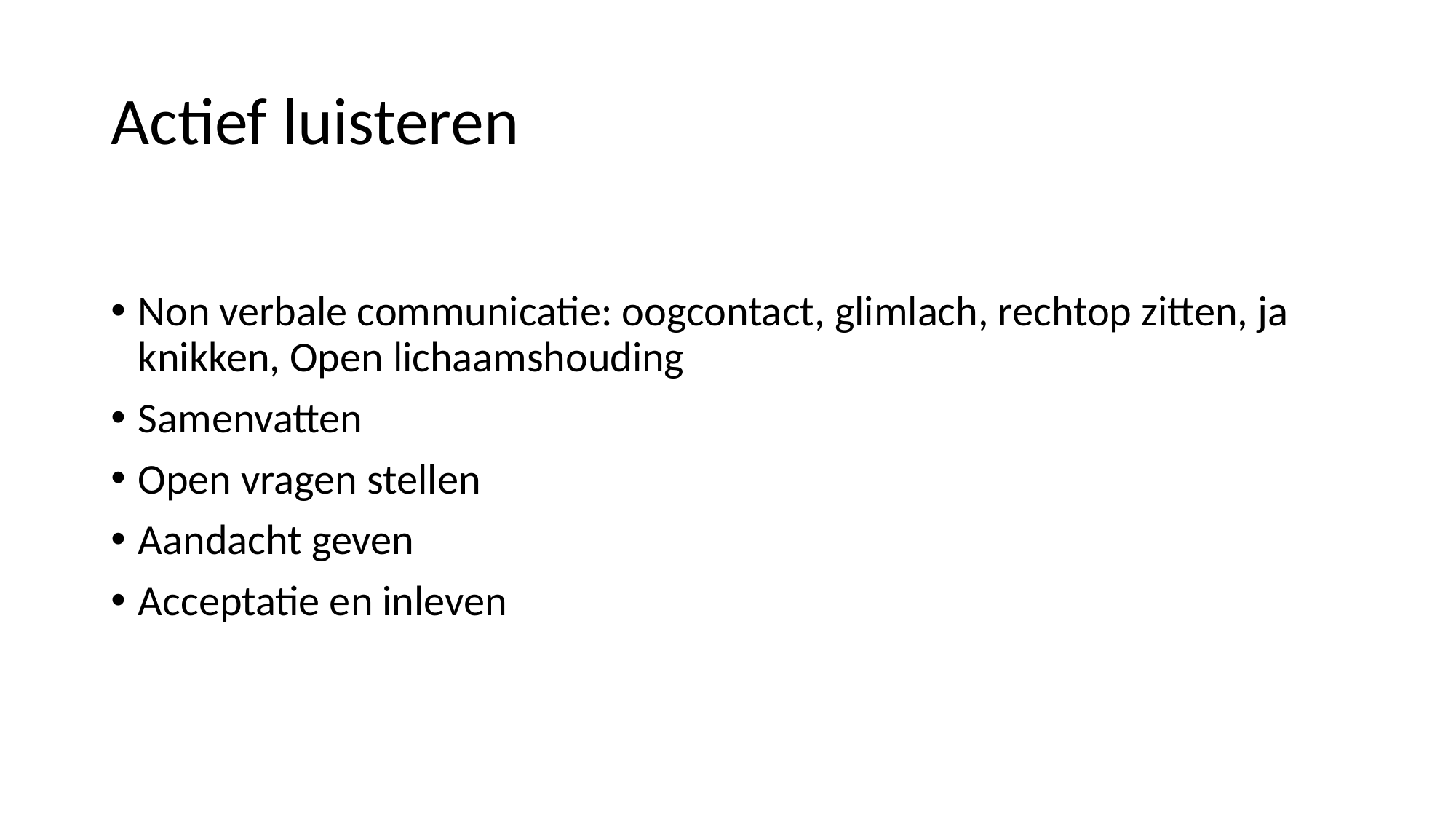

# Actief luisteren

Non verbale communicatie: oogcontact, glimlach, rechtop zitten, ja knikken, Open lichaamshouding
Samenvatten
Open vragen stellen
Aandacht geven
Acceptatie en inleven